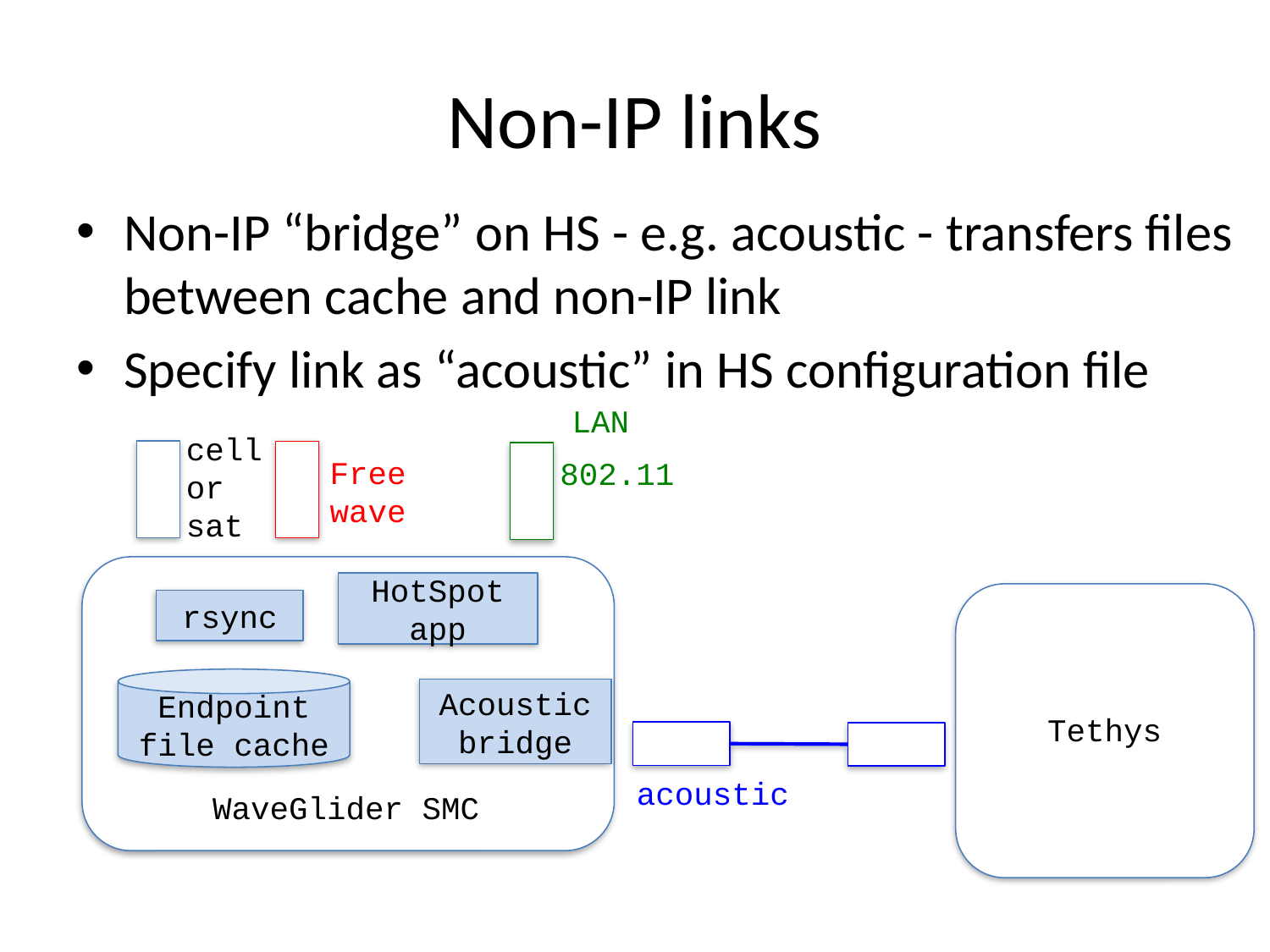

# Non-IP links
Non-IP “bridge” on HS - e.g. acoustic - transfers files between cache and non-IP link
Specify link as “acoustic” in HS configuration file
LAN
cell or sat

Free
wave
802.11

HotSpot app

rsync
Endpoint file cache
Acoustic
bridge

Tethys
acoustic
WaveGlider SMC